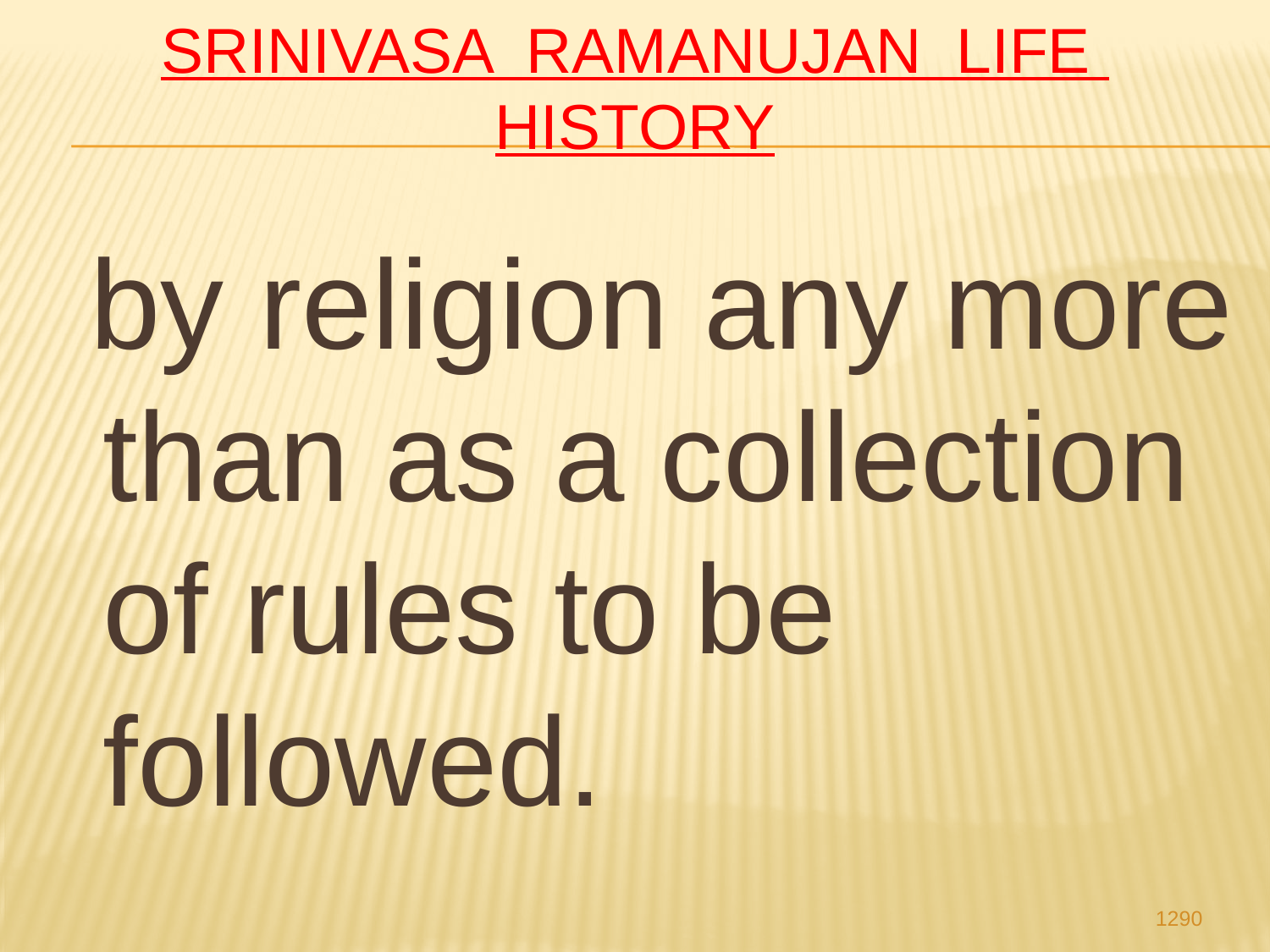

# Srinivasa  Ramanujan  life  history
 by religion any more than as a collection of rules to be followed.

1290